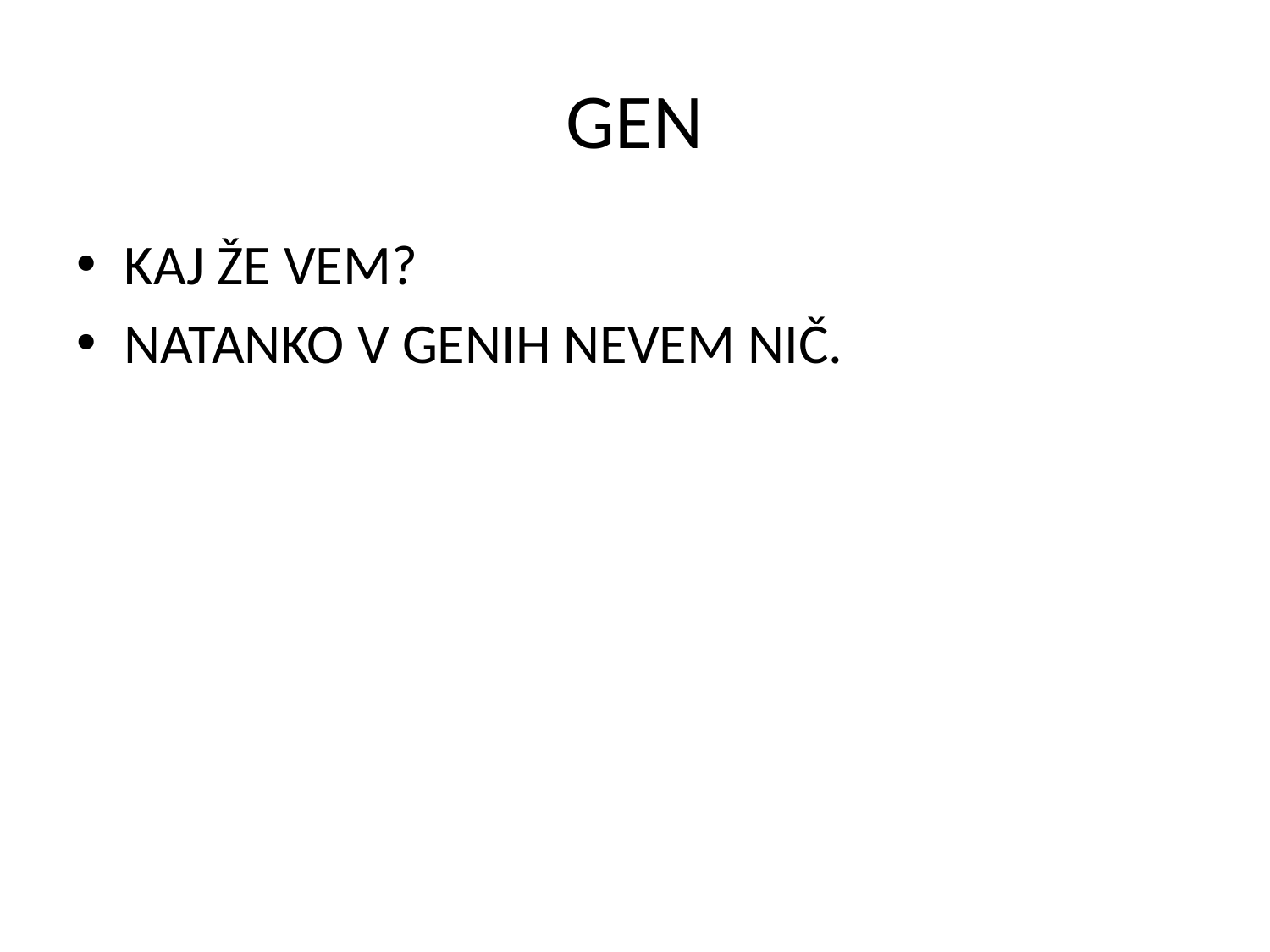

# GEN
KAJ ŽE VEM?
NATANKO V GENIH NEVEM NIČ.